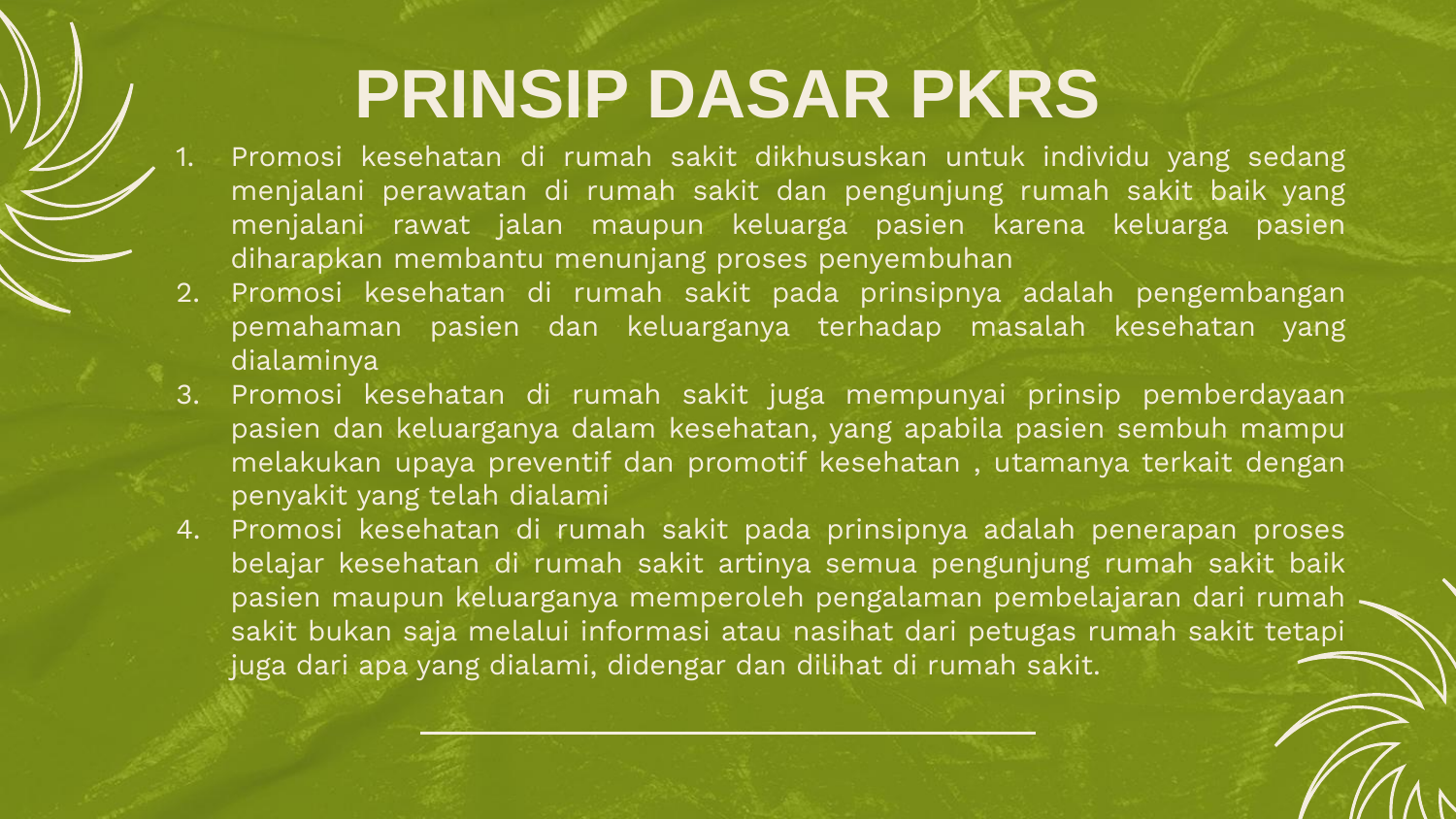

PRINSIP DASAR PKRS
Promosi kesehatan di rumah sakit dikhususkan untuk individu yang sedang menjalani perawatan di rumah sakit dan pengunjung rumah sakit baik yang menjalani rawat jalan maupun keluarga pasien karena keluarga pasien diharapkan membantu menunjang proses penyembuhan
Promosi kesehatan di rumah sakit pada prinsipnya adalah pengembangan pemahaman pasien dan keluarganya terhadap masalah kesehatan yang dialaminya
Promosi kesehatan di rumah sakit juga mempunyai prinsip pemberdayaan pasien dan keluarganya dalam kesehatan, yang apabila pasien sembuh mampu melakukan upaya preventif dan promotif kesehatan , utamanya terkait dengan penyakit yang telah dialami
Promosi kesehatan di rumah sakit pada prinsipnya adalah penerapan proses belajar kesehatan di rumah sakit artinya semua pengunjung rumah sakit baik pasien maupun keluarganya memperoleh pengalaman pembelajaran dari rumah sakit bukan saja melalui informasi atau nasihat dari petugas rumah sakit tetapi juga dari apa yang dialami, didengar dan dilihat di rumah sakit.